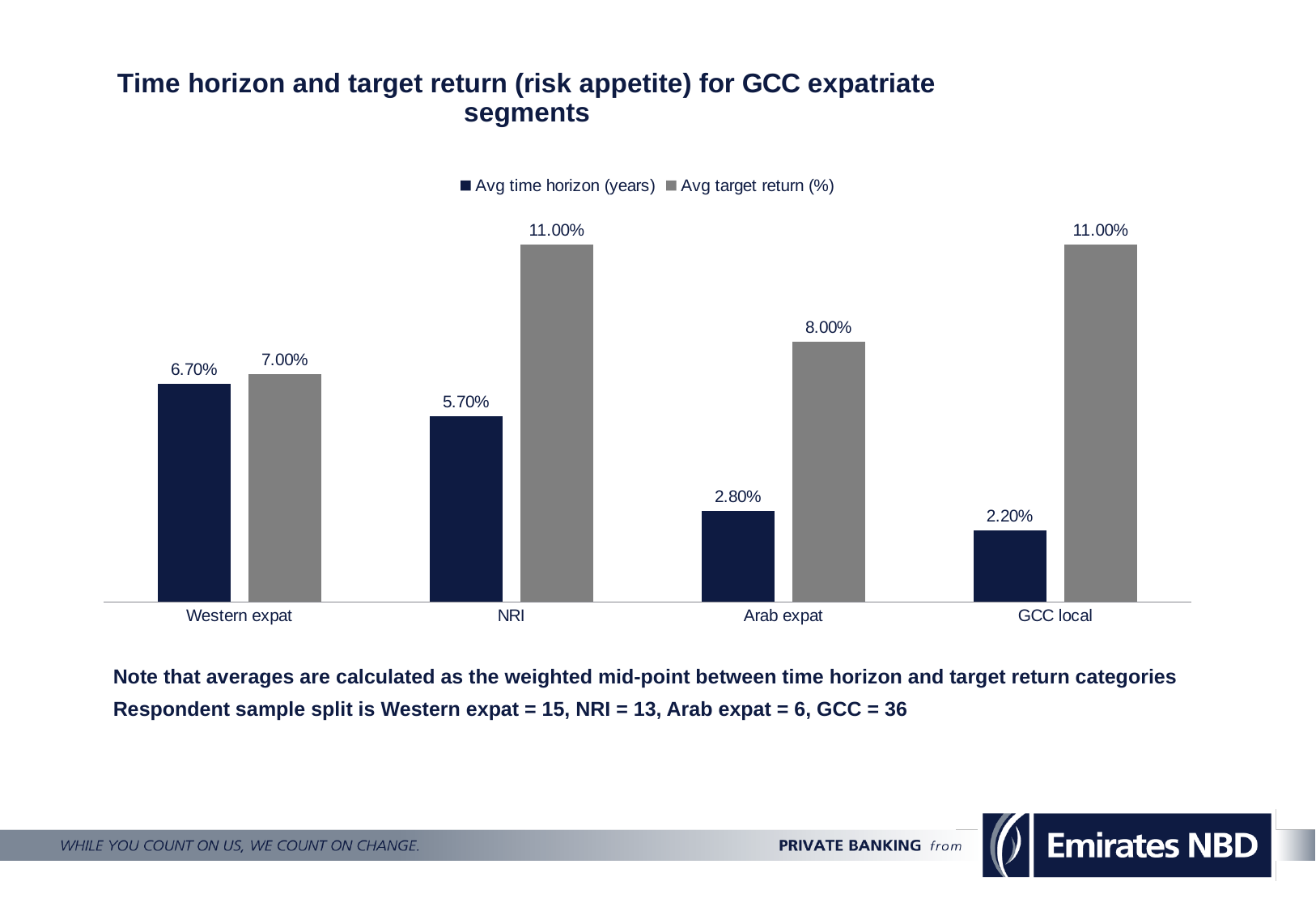

### Chart: Time horizon and target return (risk appetite) for GCC expatriate segments

| Category | Avg time horizon (years) | Avg target return (%) |
|---|---|---|
| Western expat | 0.067 | 0.07 |
| NRI | 0.057 | 0.11 |
| Arab expat | 0.028000000000000004 | 0.08000000000000002 |
| GCC local | 0.022000000000000006 | 0.11 |
Note that averages are calculated as the weighted mid-point between time horizon and target return categories
Respondent sample split is Western expat = 15, NRI = 13, Arab expat = 6, GCC = 36